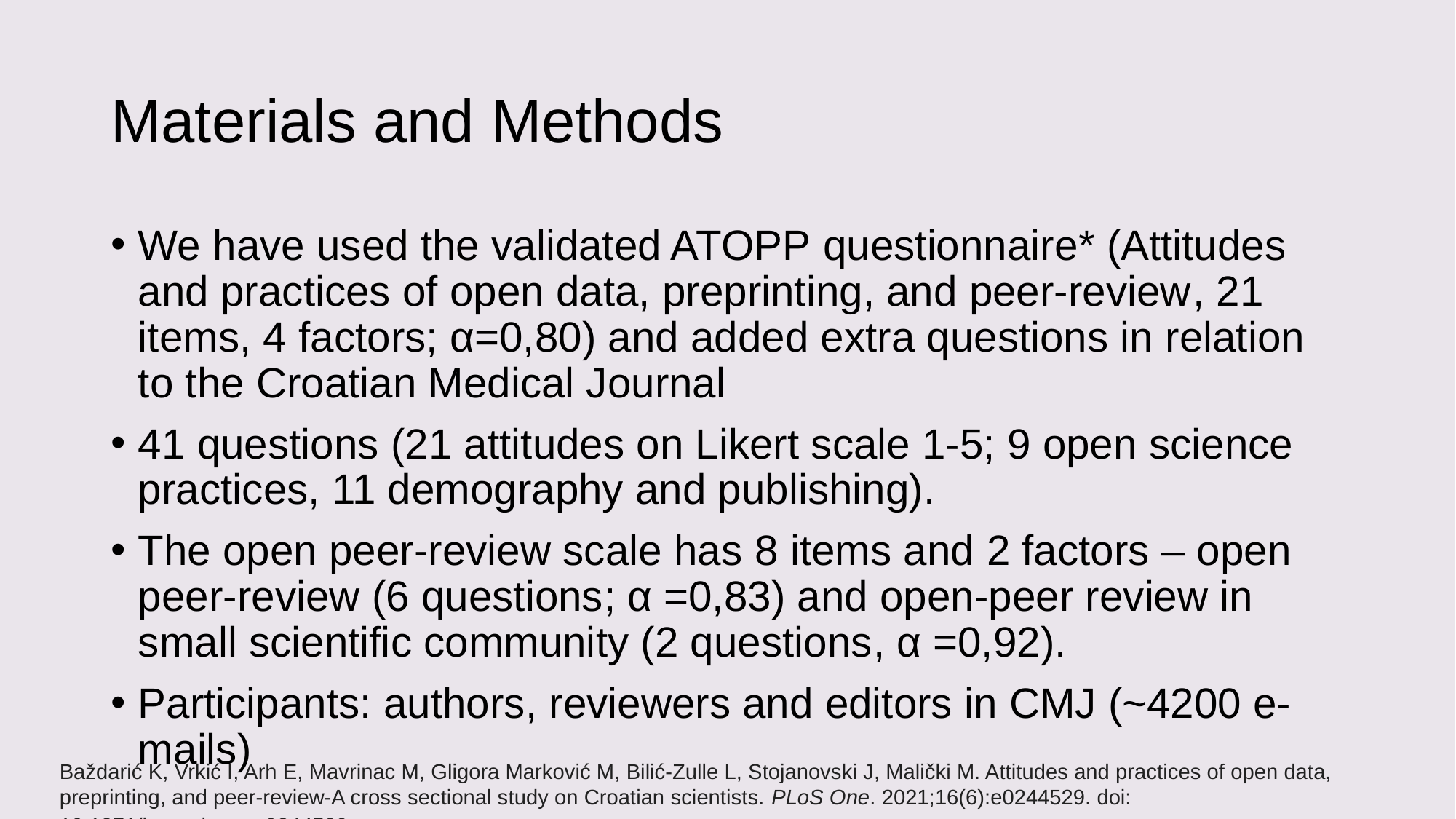

# Materials and Methods
We have used the validated ATOPP questionnaire* (Attitudes and practices of open data, preprinting, and peer-review, 21 items, 4 factors; α=0,80) and added extra questions in relation to the Croatian Medical Journal
41 questions (21 attitudes on Likert scale 1-5; 9 open science practices, 11 demography and publishing).
The open peer-review scale has 8 items and 2 factors – open peer-review (6 questions; α =0,83) and open-peer review in small scientific community (2 questions, α =0,92).
Participants: authors, reviewers and editors in CMJ (~4200 e-mails)

Baždarić K, Vrkić I, Arh E, Mavrinac M, Gligora Marković M, Bilić-Zulle L, Stojanovski J, Malički M. Attitudes and practices of open data, preprinting, and peer-review-A cross sectional study on Croatian scientists. PLoS One. 2021;16(6):e0244529. doi: 10.1371/journal.pone.0244529.